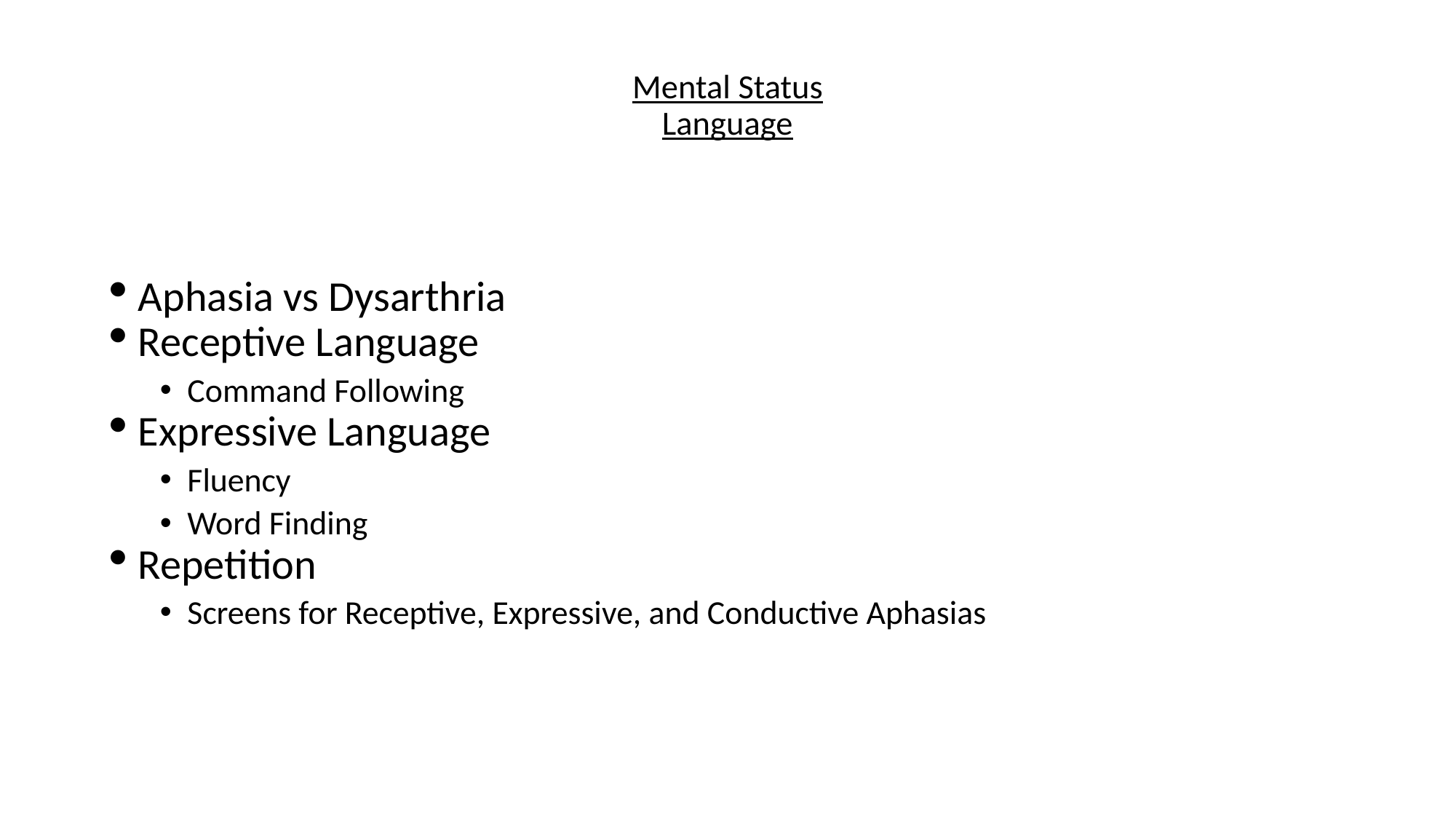

# Mental Status Language

Aphasia vs Dysarthria
Receptive Language
Command Following
Expressive Language
Fluency
Word Finding
Repetition
Screens for Receptive, Expressive, and Conductive Aphasias